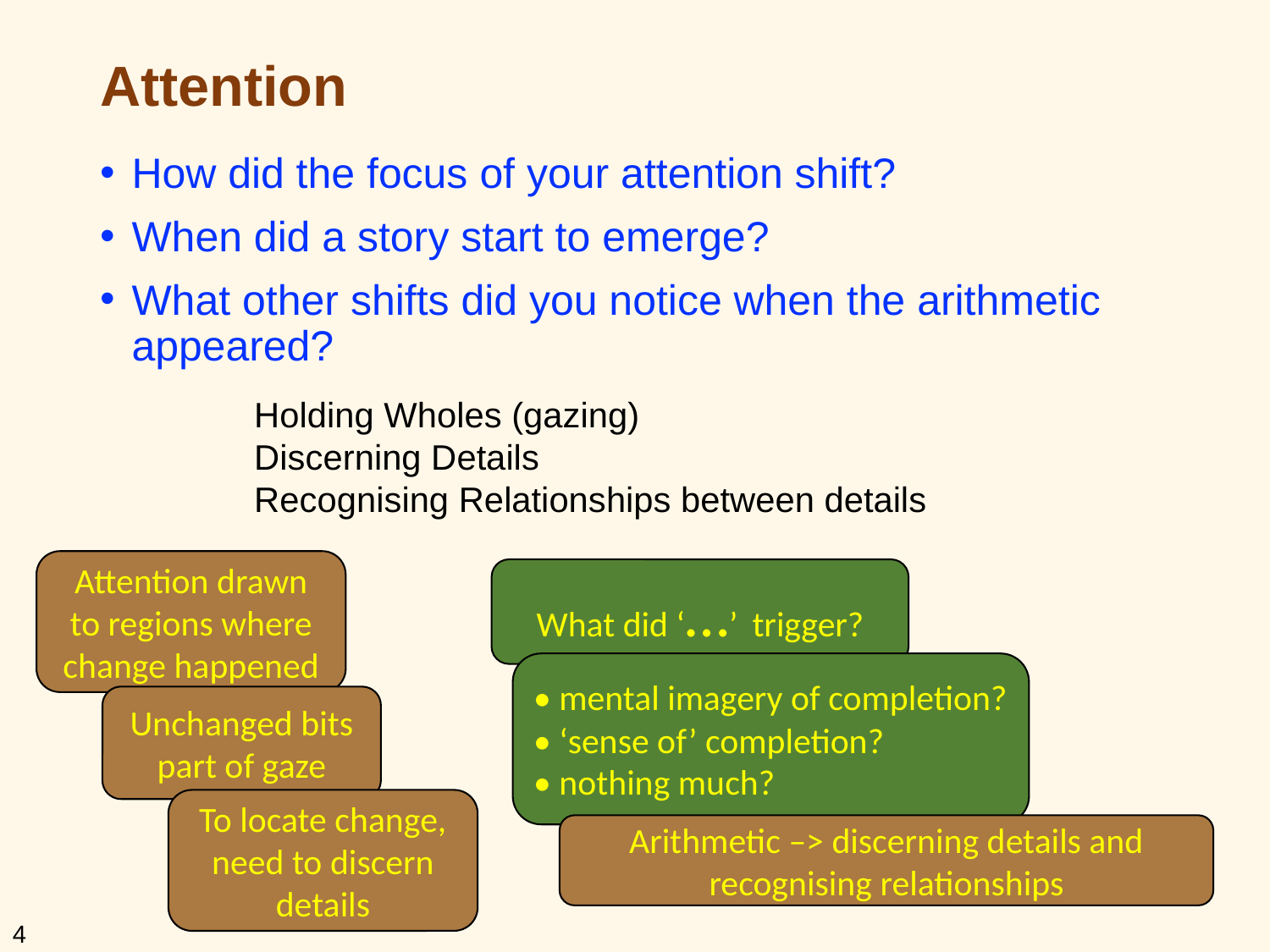

# Attention
How did the focus of your attention shift?
When did a story start to emerge?
What other shifts did you notice when the arithmetic appeared?

Holding Wholes (gazing)
Discerning Details
Recognising Relationships between details
Attention drawn to regions where change happened
What did ‘…’ trigger?
• mental imagery of completion?
• ‘sense of’ completion?
• nothing much?
Unchanged bits part of gaze
To locate change, need to discern details
Arithmetic –> discerning details and recognising relationships